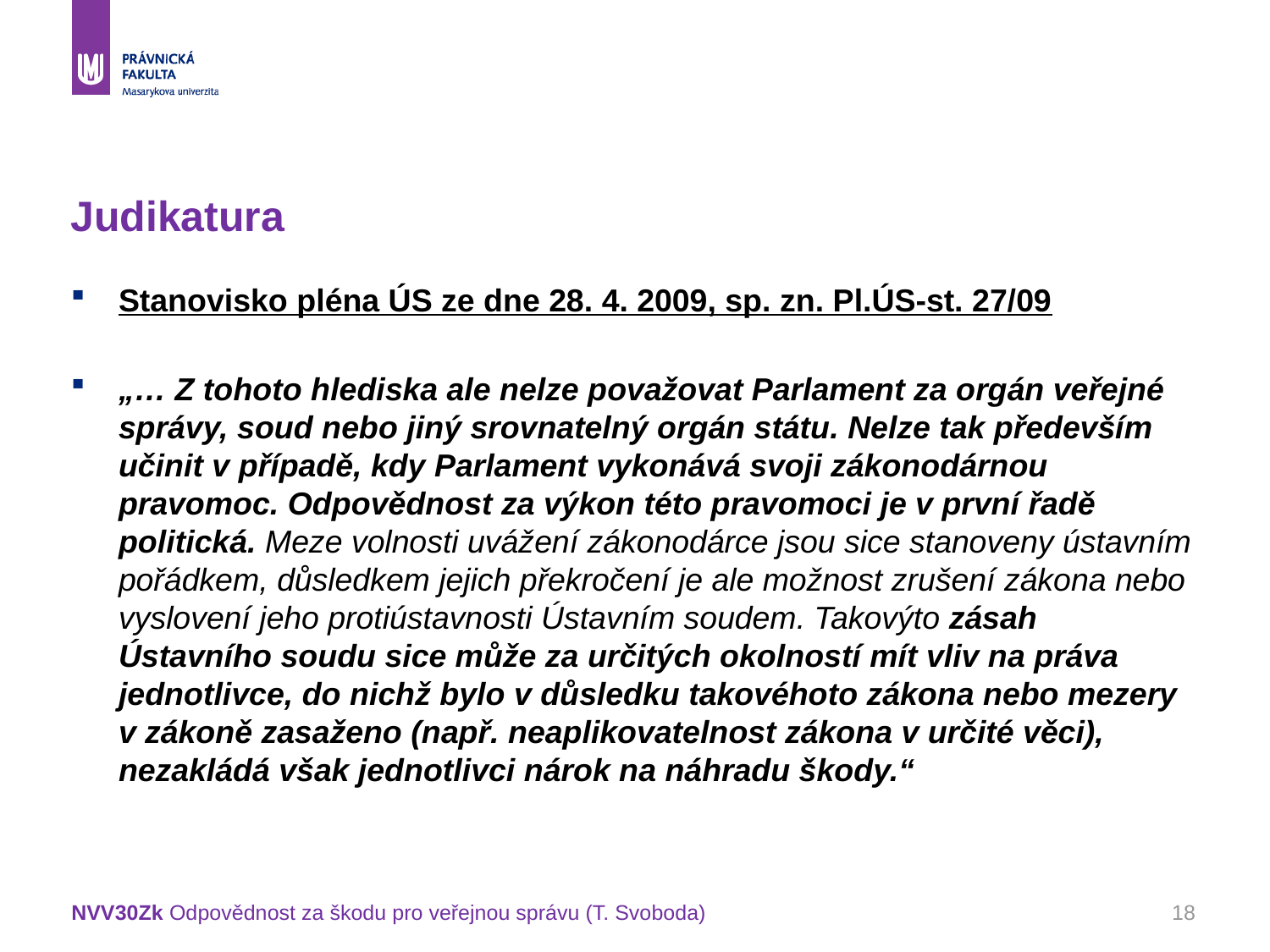

# Judikatura
Stanovisko pléna ÚS ze dne 28. 4. 2009, sp. zn. Pl.ÚS-st. 27/09

„… Z tohoto hlediska ale nelze považovat Parlament za orgán veřejné správy, soud nebo jiný srovnatelný orgán státu. Nelze tak především učinit v případě, kdy Parlament vykonává svoji zákonodárnou pravomoc. Odpovědnost za výkon této pravomoci je v první řadě politická. Meze volnosti uvážení zákonodárce jsou sice stanoveny ústavním pořádkem, důsledkem jejich překročení je ale možnost zrušení zákona nebo vyslovení jeho protiústavnosti Ústavním soudem. Takovýto zásah Ústavního soudu sice může za určitých okolností mít vliv na práva jednotlivce, do nichž bylo v důsledku takovéhoto zákona nebo mezery v zákoně zasaženo (např. neaplikovatelnost zákona v určité věci), nezakládá však jednotlivci nárok na náhradu škody.“

NVV30Zk Odpovědnost za škodu pro veřejnou správu (T. Svoboda)
18